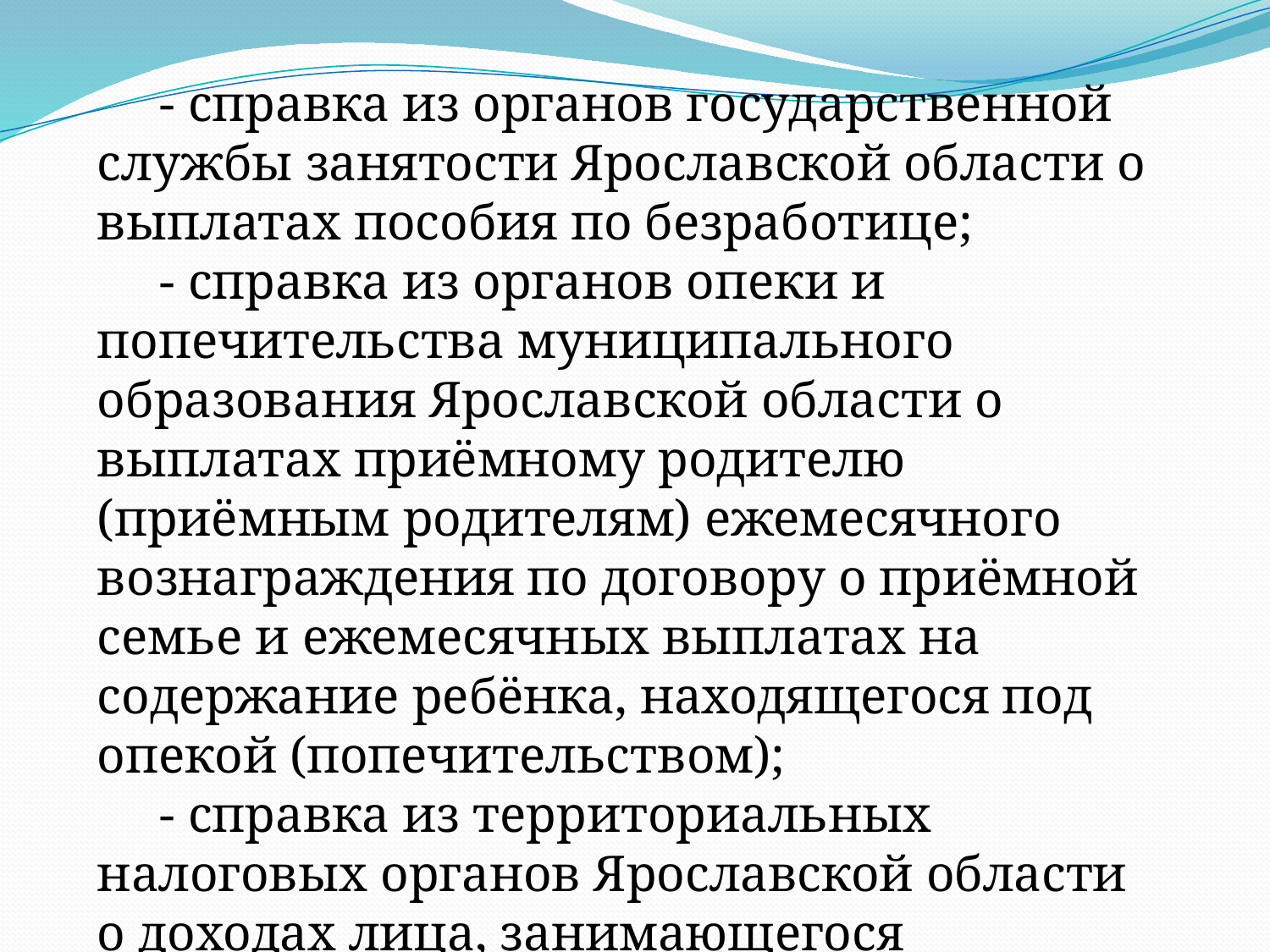

- справка из органов государственной службы занятости Ярославской области о выплатах пособия по безработице;
- справка из органов опеки и попечительства муниципального образования Ярославской области о выплатах приёмному родителю (приёмным родителям) ежемесячного вознаграждения по договору о приёмной семье и ежемесячных выплатах на содержание ребёнка, находящегося под опекой (попечительством);
- справка из территориальных налоговых органов Ярославской области о доходах лица, занимающегося предпринимательской деятельностью